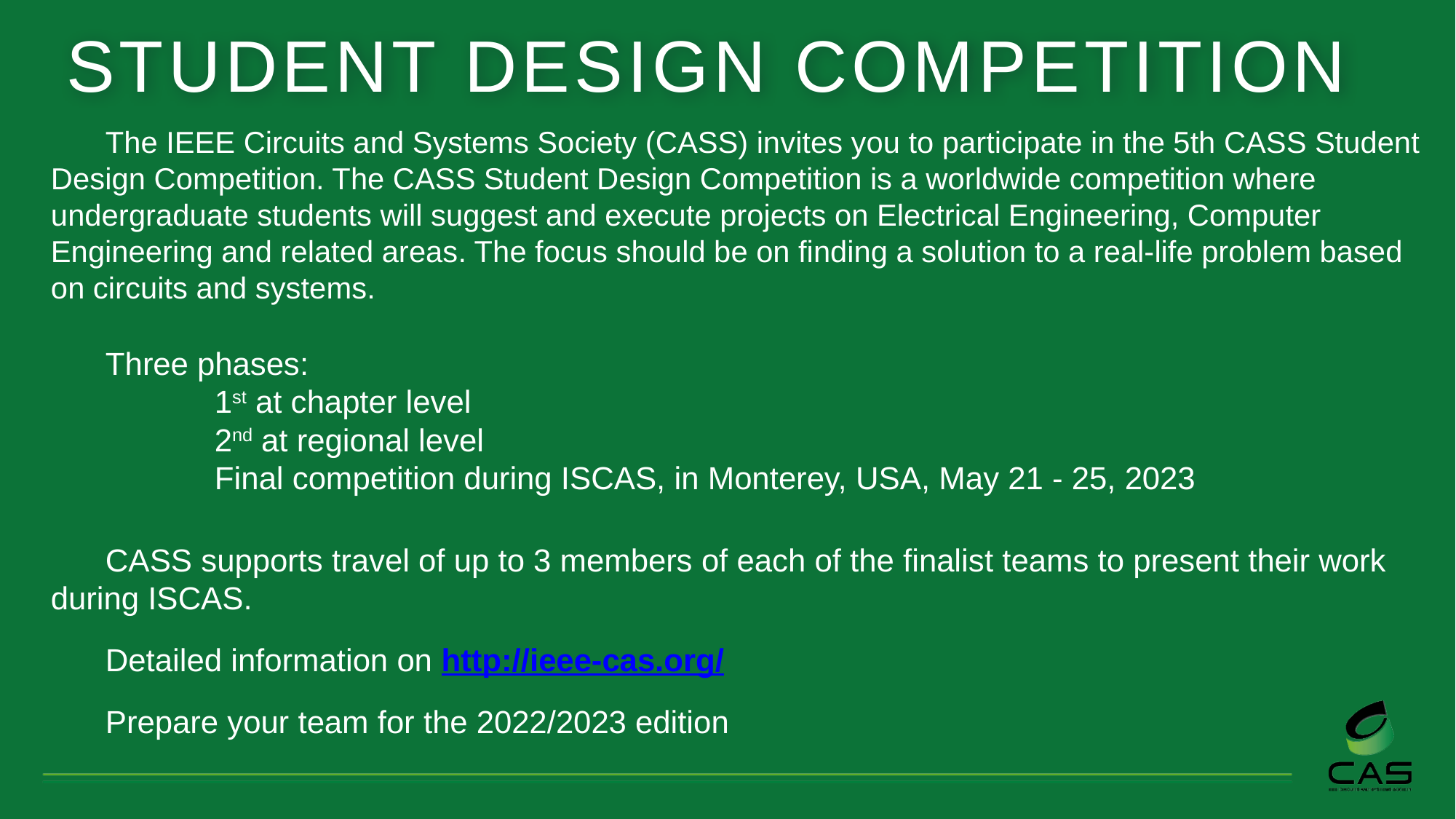

STUDENT DESIGN COMPETITION
The IEEE Circuits and Systems Society (CASS) invites you to participate in the 5th CASS Student Design Competition. The CASS Student Design Competition is a worldwide competition where undergraduate students will suggest and execute projects on Electrical Engineering, Computer Engineering and related areas. The focus should be on finding a solution to a real-life problem based on circuits and systems.

Three phases:
1st at chapter level
2nd at regional level
Final competition during ISCAS, in Monterey, USA, May 21 - 25, 2023

CASS supports travel of up to 3 members of each of the finalist teams to present their work during ISCAS.

Detailed information on http://ieee-cas.org/

Prepare your team for the 2022/2023 edition
10